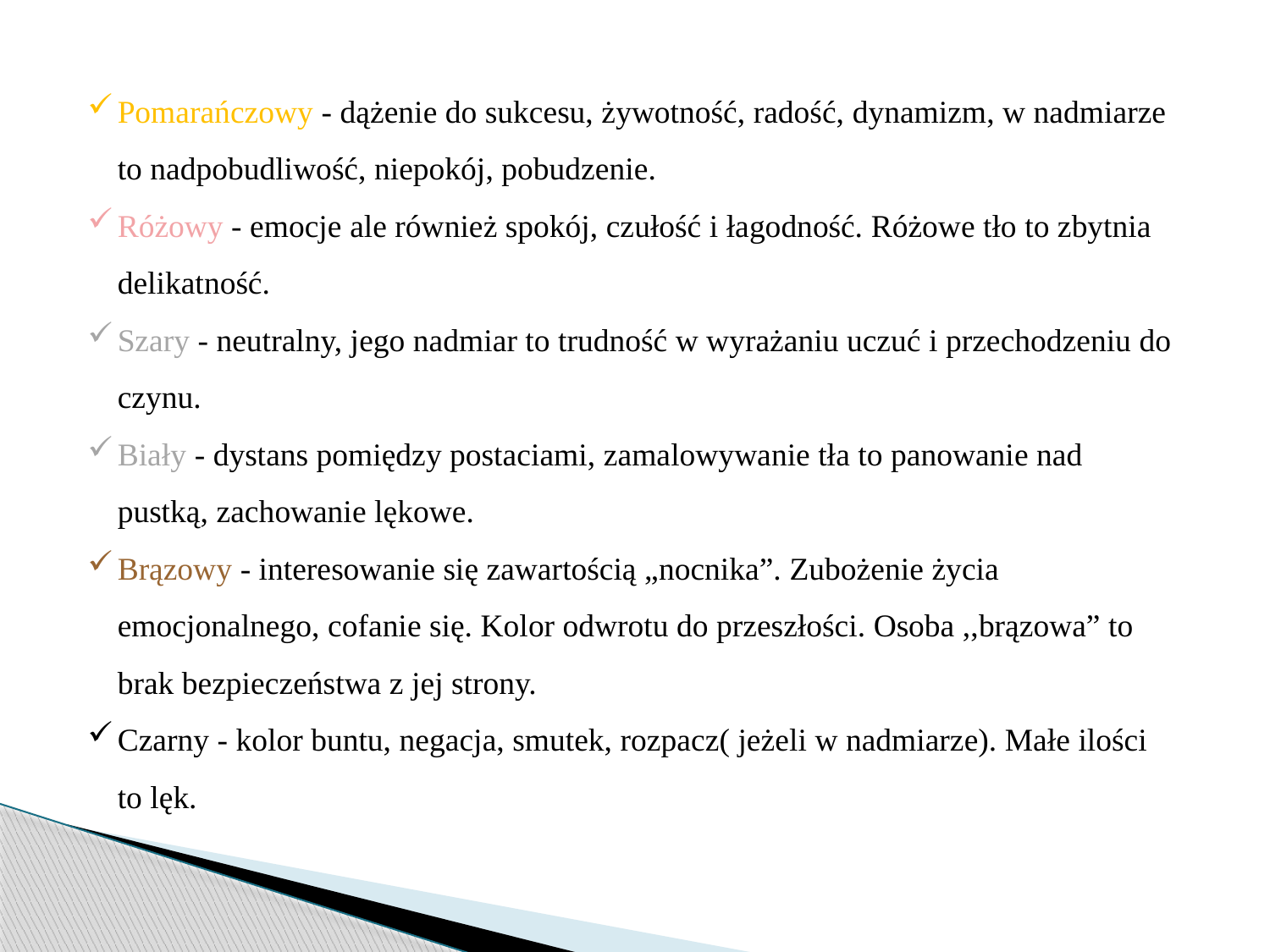

Pomarańczowy - dążenie do sukcesu, żywotność, radość, dynamizm, w nadmiarze to nadpobudliwość, niepokój, pobudzenie.
Różowy - emocje ale również spokój, czułość i łagodność. Różowe tło to zbytnia delikatność.
Szary - neutralny, jego nadmiar to trudność w wyrażaniu uczuć i przechodzeniu do czynu.
Biały - dystans pomiędzy postaciami, zamalowywanie tła to panowanie nad pustką, zachowanie lękowe.
Brązowy - interesowanie się zawartością „nocnika”. Zubożenie życia emocjonalnego, cofanie się. Kolor odwrotu do przeszłości. Osoba ,,brązowa” to brak bezpieczeństwa z jej strony.
Czarny - kolor buntu, negacja, smutek, rozpacz( jeżeli w nadmiarze). Małe ilości to lęk.